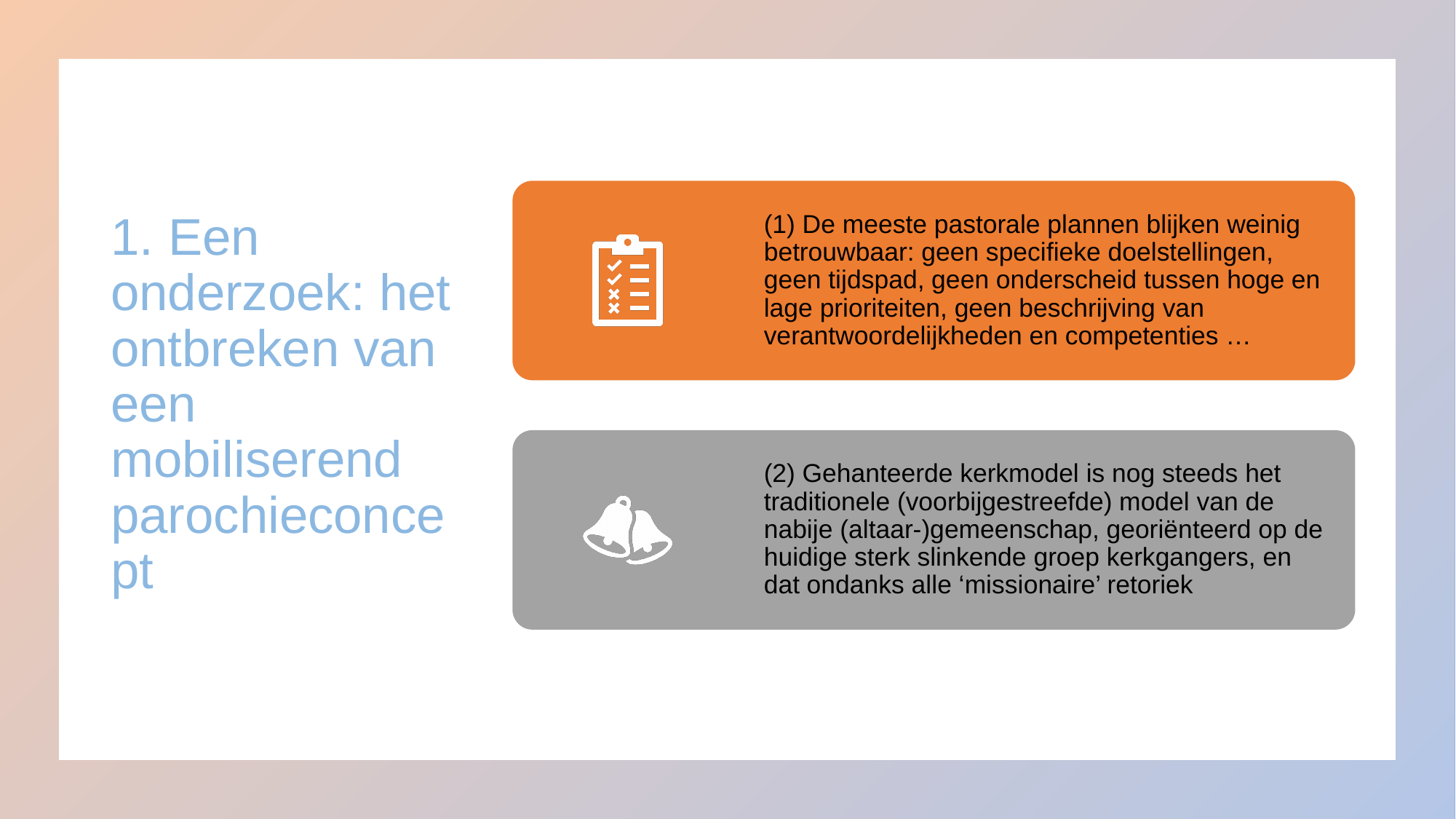

# 1. Een onderzoek: het ontbreken van een mobiliserend parochieconcept
(1) De meeste pastorale plannen blijken weinig betrouwbaar: geen specifieke doelstellingen, geen tijdspad, geen onderscheid tussen hoge en lage prioriteiten, geen beschrijving van verantwoordelijkheden en competenties …
(2) Gehanteerde kerkmodel is nog steeds het traditionele (voorbijgestreefde) model van de nabije (altaar-)gemeenschap, georiënteerd op de huidige sterk slinkende groep kerkgangers, en dat ondanks alle ‘missionaire’ retoriek